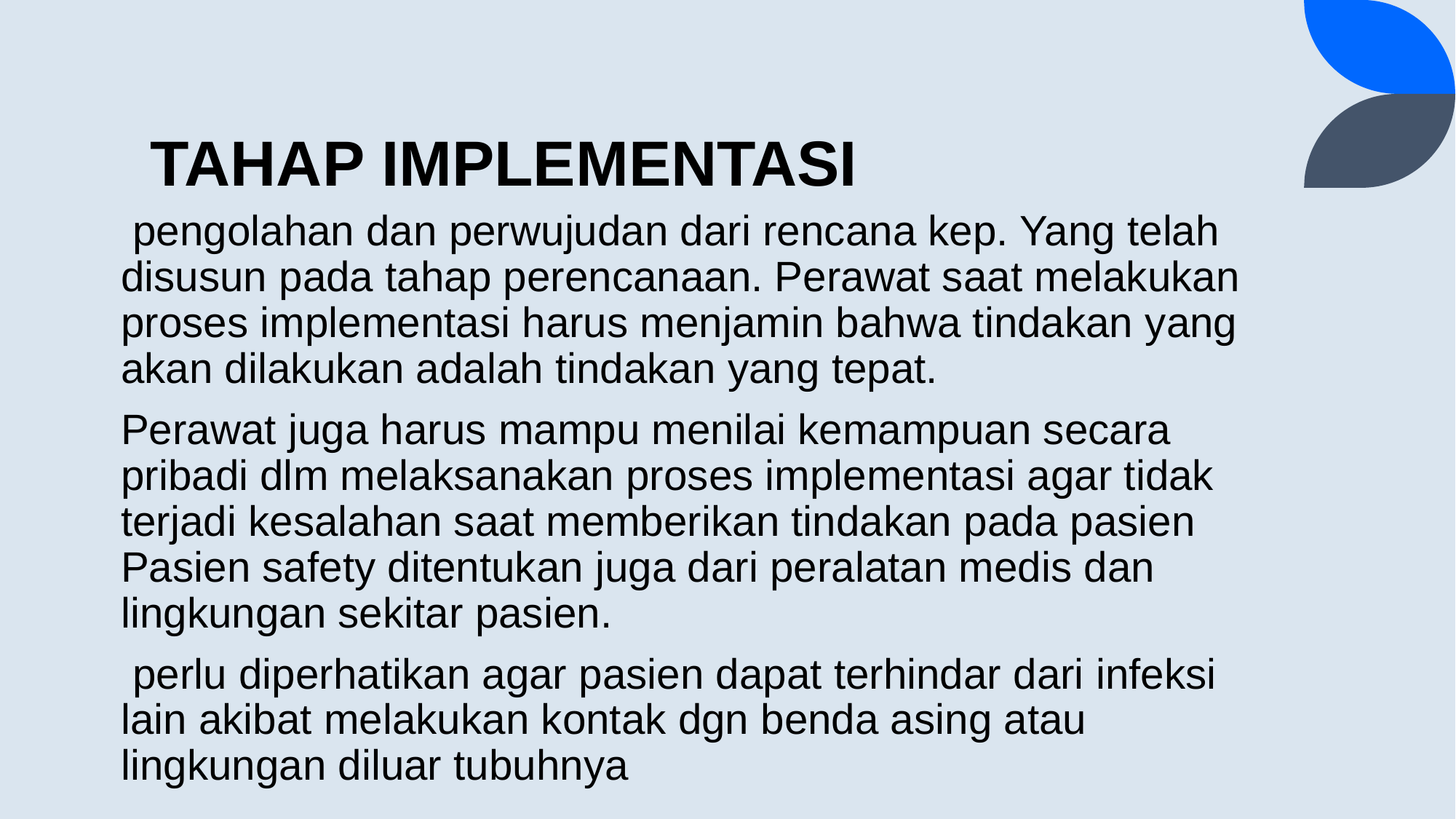

# TAHAP IMPLEMENTASI
 pengolahan dan perwujudan dari rencana kep. Yang telah disusun pada tahap perencanaan. Perawat saat melakukan proses implementasi harus menjamin bahwa tindakan yang akan dilakukan adalah tindakan yang tepat.
Perawat juga harus mampu menilai kemampuan secara pribadi dlm melaksanakan proses implementasi agar tidak terjadi kesalahan saat memberikan tindakan pada pasien Pasien safety ditentukan juga dari peralatan medis dan lingkungan sekitar pasien.
 perlu diperhatikan agar pasien dapat terhindar dari infeksi lain akibat melakukan kontak dgn benda asing atau lingkungan diluar tubuhnya